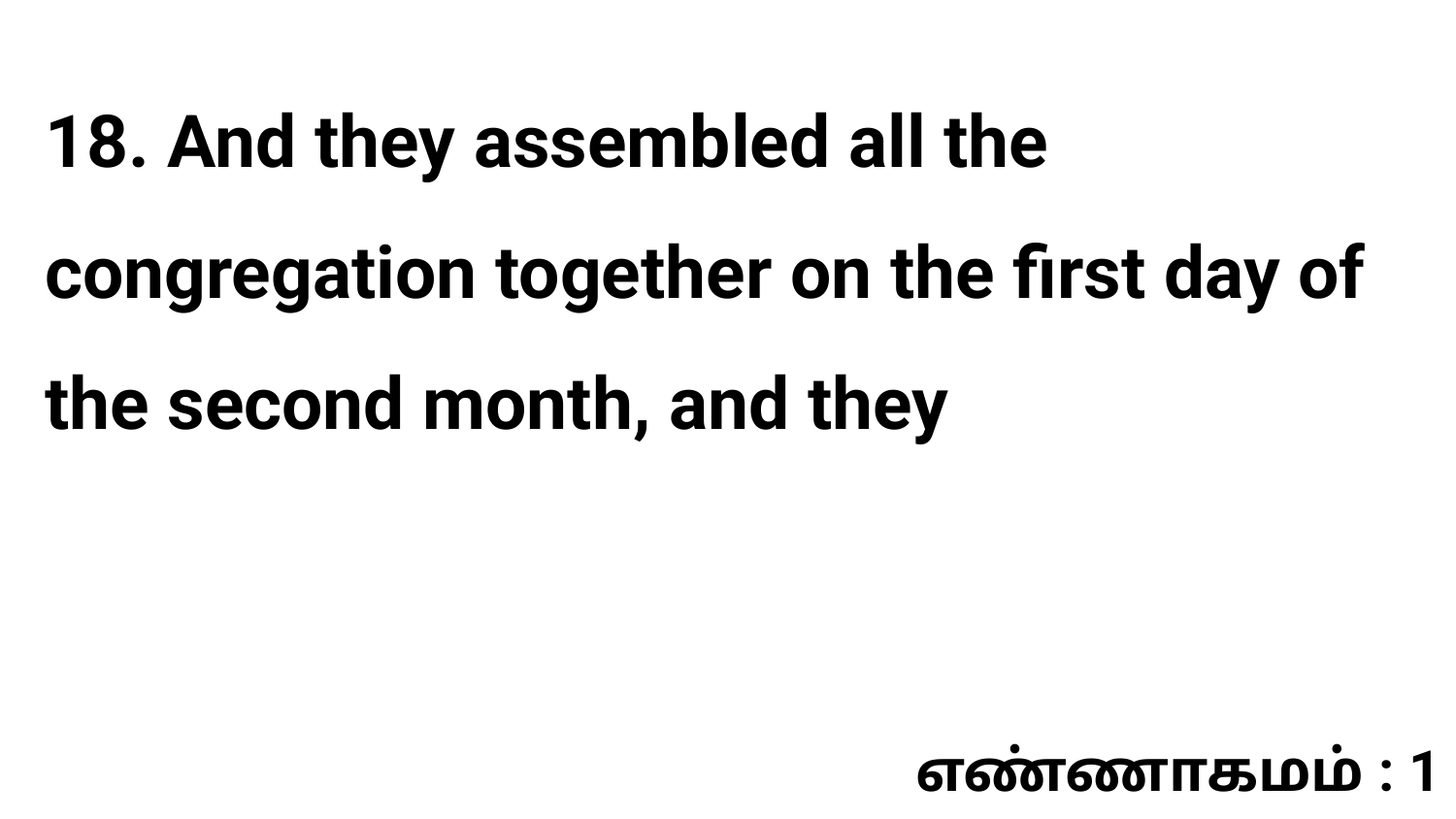

18. And they assembled all the congregation together on the first day of the second month, and they
எண்ணாகமம் : 1